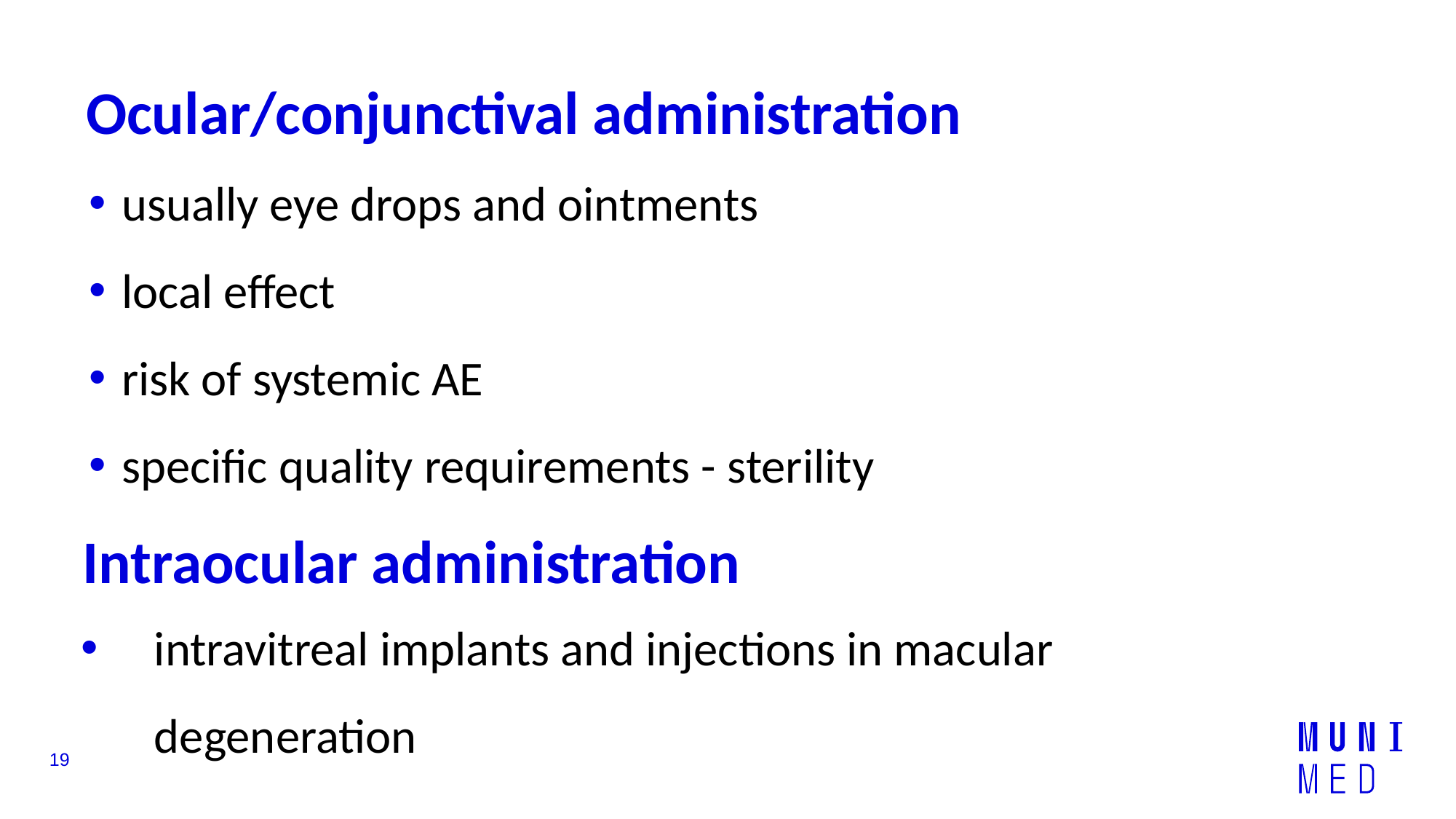

# Ocular/conjunctival administration
 usually eye drops and ointments
 local effect
 risk of systemic AE
 specific quality requirements - sterility
Intraocular administration
intravitreal implants and injections in macular degeneration
19